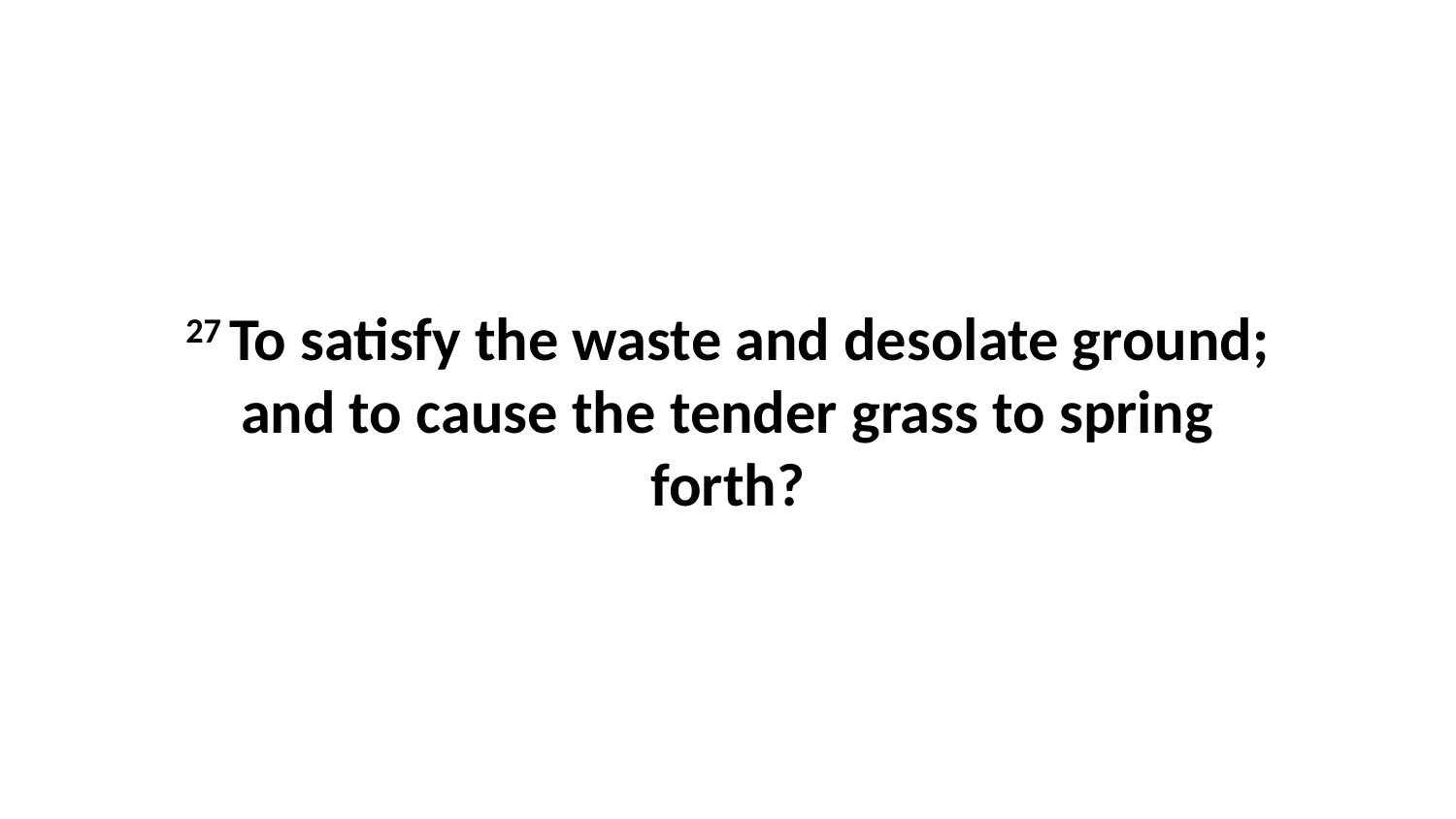

27 To satisfy the waste and desolate ground; and to cause the tender grass to spring forth?